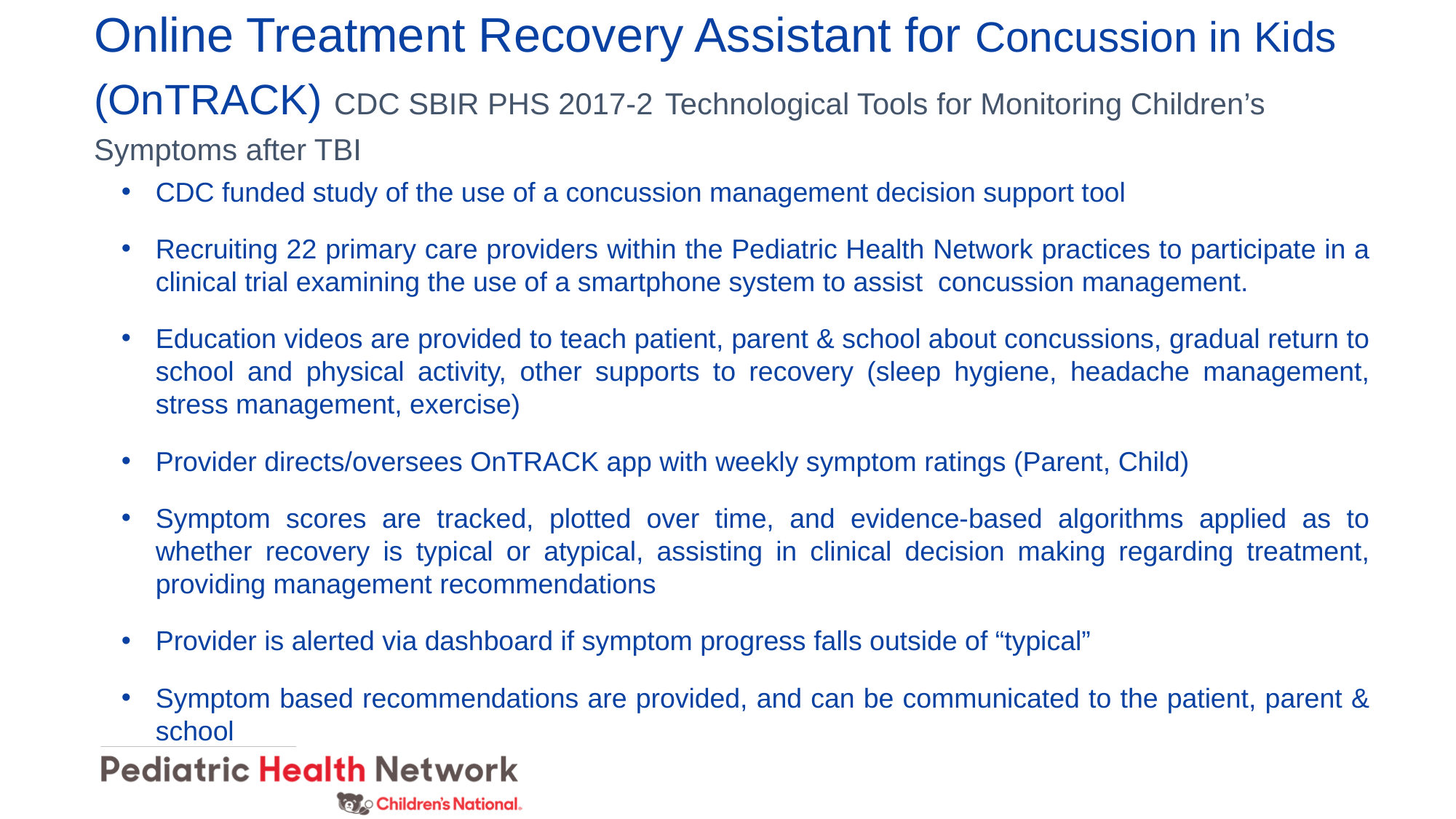

# Online Treatment Recovery Assistant for Concussion in Kids (OnTRACK) CDC SBIR PHS 2017-2 Technological Tools for Monitoring Children’s Symptoms after TBI
CDC funded study of the use of a concussion management decision support tool
Recruiting 22 primary care providers within the Pediatric Health Network practices to participate in a clinical trial examining the use of a smartphone system to assist  concussion management.
Education videos are provided to teach patient, parent & school about concussions, gradual return to school and physical activity, other supports to recovery (sleep hygiene, headache management, stress management, exercise)
Provider directs/oversees OnTRACK app with weekly symptom ratings (Parent, Child)
Symptom scores are tracked, plotted over time, and evidence-based algorithms applied as to whether recovery is typical or atypical, assisting in clinical decision making regarding treatment, providing management recommendations
Provider is alerted via dashboard if symptom progress falls outside of “typical”
Symptom based recommendations are provided, and can be communicated to the patient, parent & school